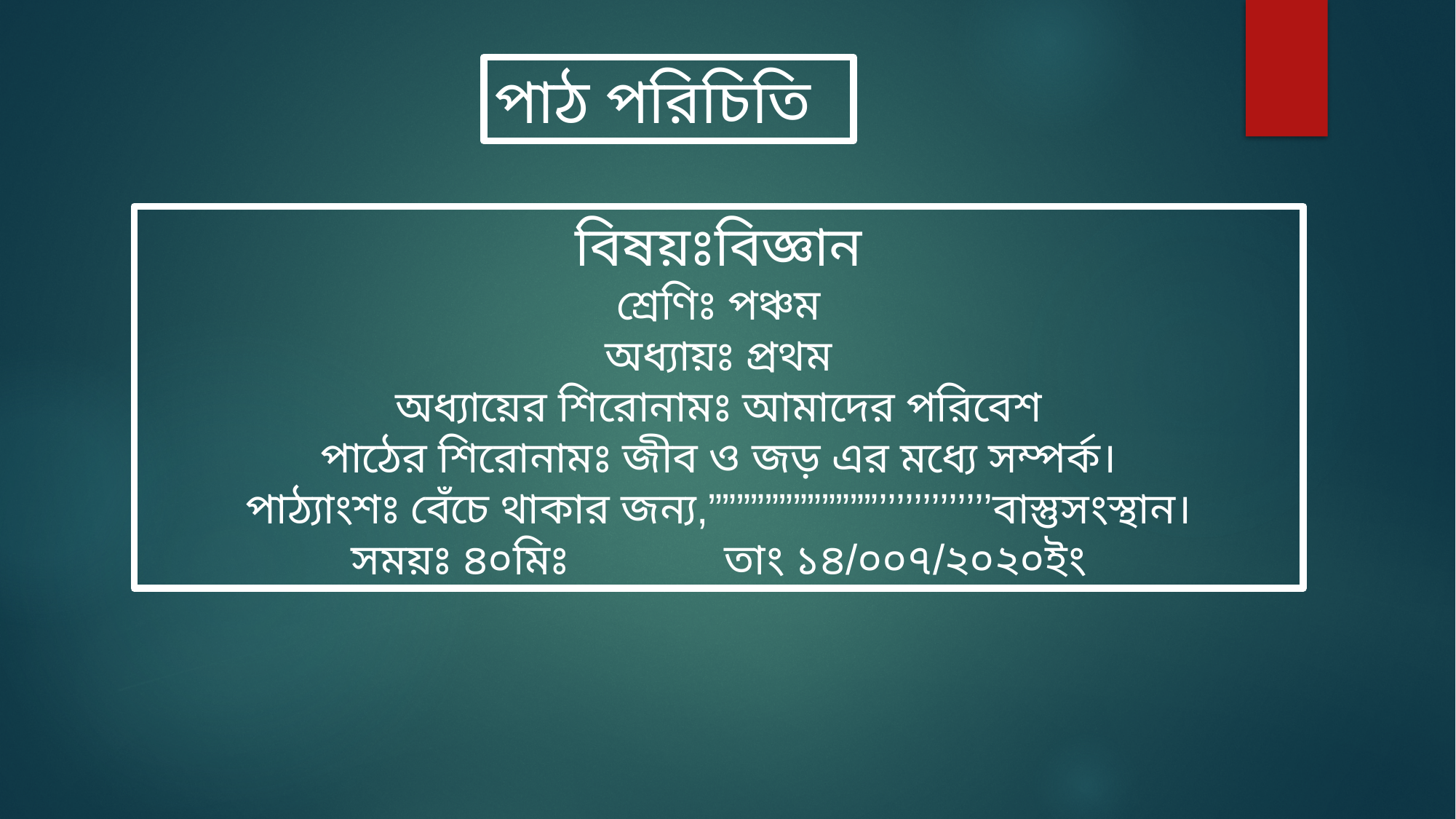

পাঠ পরিচিতি
বিষয়ঃবিজ্ঞান
শ্রেণিঃ পঞ্চম
অধ্যায়ঃ প্রথম
অধ্যায়ের শিরোনামঃ আমাদের পরিবেশ
পাঠের শিরোনামঃ জীব ও জড় এর মধ্যে সম্পর্ক।
পাঠ্যাংশঃ বেঁচে থাকার জন্য,””””””””””””’’’’’’’’’’’’’বাস্তুসংস্থান।
সময়ঃ ৪০মিঃ              তাং ১৪/০০৭/২০২০ইং